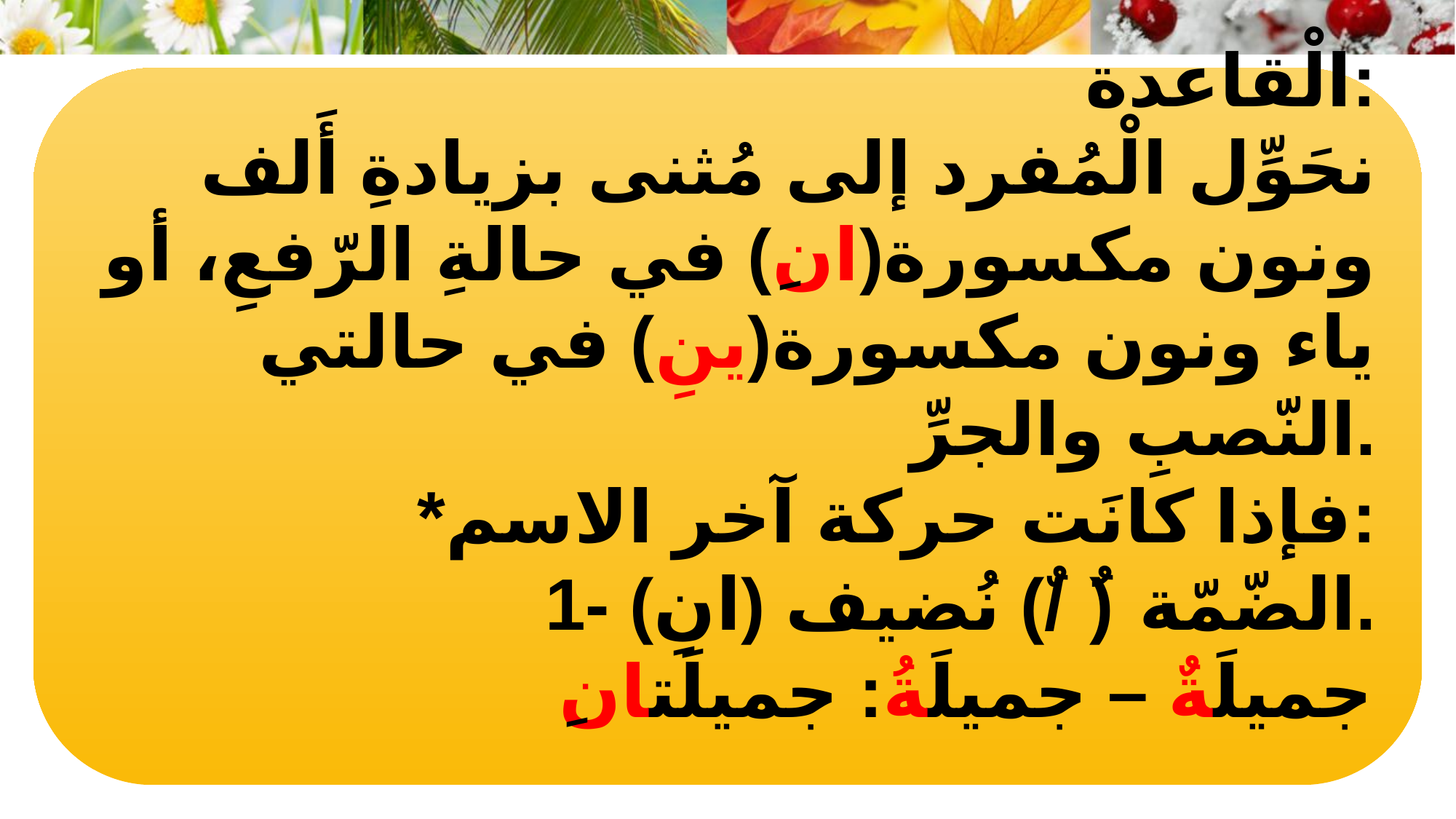

الْقاعدة:
نحَوِّل الْمُفرد إلى مُثنى بزيادةِ أَلف ونون مكسورة(انِ) في حالةِ الرّفعِ، أو ياء ونون مكسورة(ينِ) في حالتي النّصبِ والجرِّ.
*فإذا كانَت حركة آخر الاسم:
1- الضّمّة( ُ/ ٌ) نُضيف (انِ).
    جميلَةٌ – جميلَةُ: جميلَتانِ